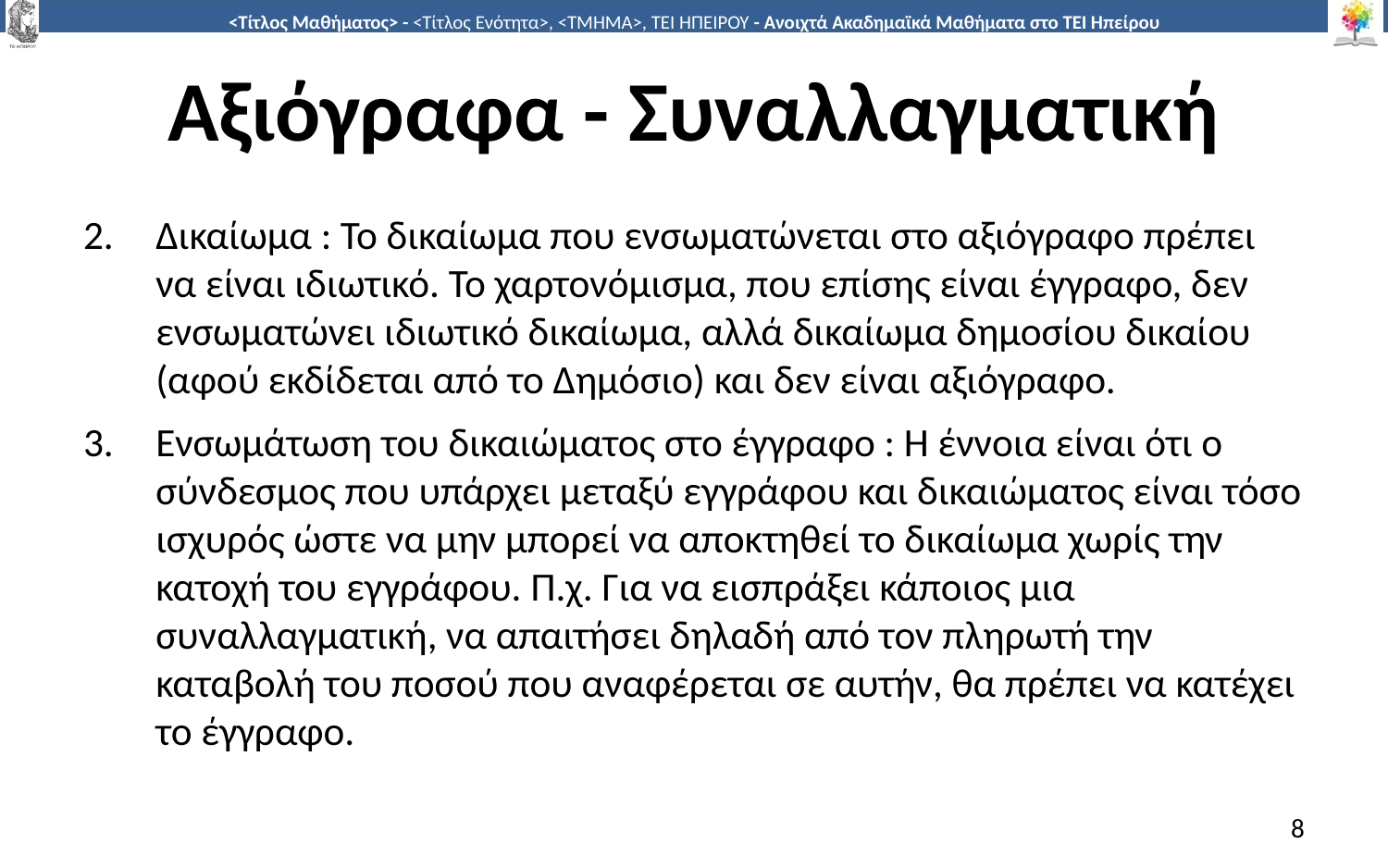

# Αξιόγραφα - Συναλλαγματική
Δικαίωμα : Το δικαίωμα που ενσωματώνεται στο αξιόγραφο πρέπει να είναι ιδιωτικό. Το χαρτονόμισμα, που επίσης είναι έγγραφο, δεν ενσωματώνει ιδιωτικό δικαίωμα, αλλά δικαίωμα δημοσίου δικαίου (αφού εκδίδεται από το Δημόσιο) και δεν είναι αξιόγραφο.
Ενσωμάτωση του δικαιώματος στο έγγραφο : Η έννοια είναι ότι ο σύνδεσμος που υπάρχει μεταξύ εγγράφου και δικαιώματος είναι τόσο ισχυρός ώστε να μην μπορεί να αποκτηθεί το δικαίωμα χωρίς την κατοχή του εγγράφου. Π.χ. Για να εισπράξει κάποιος μια συναλλαγματική, να απαιτήσει δηλαδή από τον πληρωτή την καταβολή του ποσού που αναφέρεται σε αυτήν, θα πρέπει να κατέχει το έγγραφο.

8